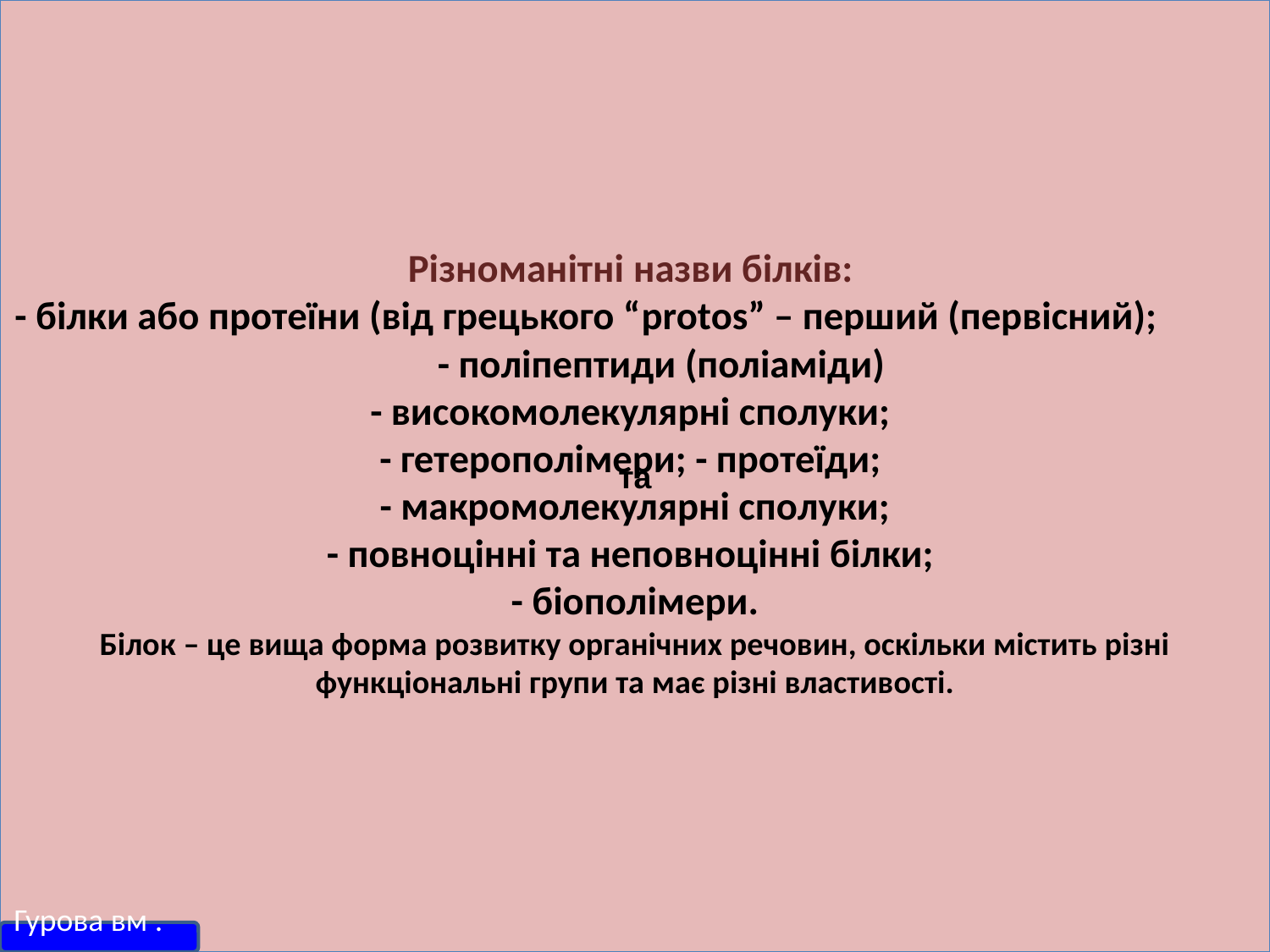

# Різноманітні назви білків: - білки або протеїни (від грецького “protos” – перший (первісний);                   - поліпептиди (поліаміди) - високомолекулярні сполуки; - гетерополімери; - протеїди; - макромолекулярні сполуки; - повноцінні та неповноцінні білки; - біополімери. Білок – це вища форма розвитку органічних речовин, оскільки містить різні функціональні групи та має різні властивості.
та
Гурова вм .